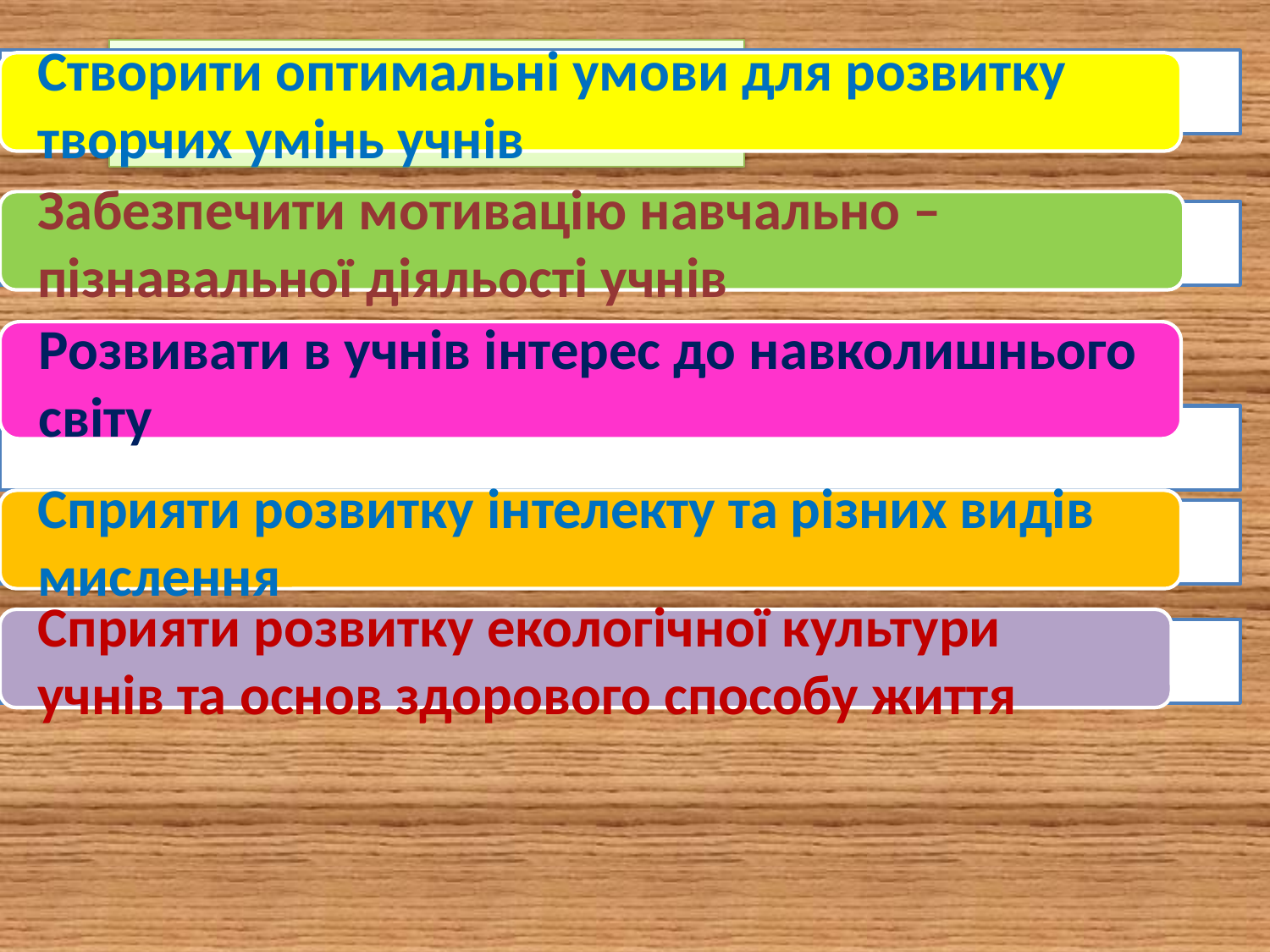

МЕТА

Створити оптимальні умови для розвитку творчих умінь учнів

Забезпечити мотивацію навчально – пізнавальної діяльості учнів

Розвивати в учнів інтерес до навколишнього світу

Сприяти розвитку інтелекту та різних видів мислення

Сприяти розвитку екологічної культури учнів та основ здорового способу життя